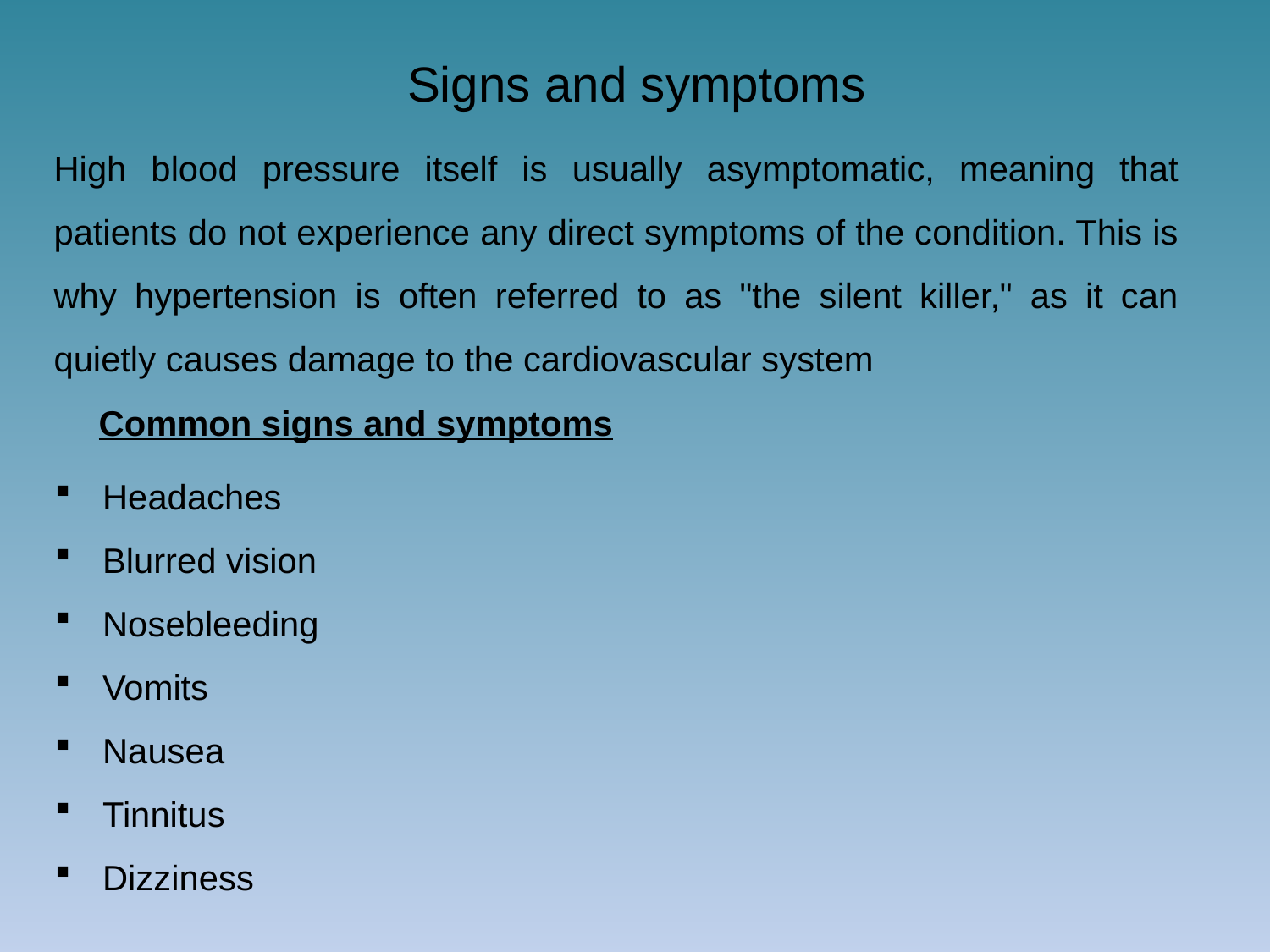

Signs and symptoms
High blood pressure itself is usually asymptomatic, meaning that patients do not experience any direct symptoms of the condition. This is why hypertension is often referred to as "the silent killer," as it can quietly causes damage to the cardiovascular system
Common signs and symptoms
Headaches
Blurred vision
Nosebleeding
Vomits
Nausea
Tinnitus
Dizziness